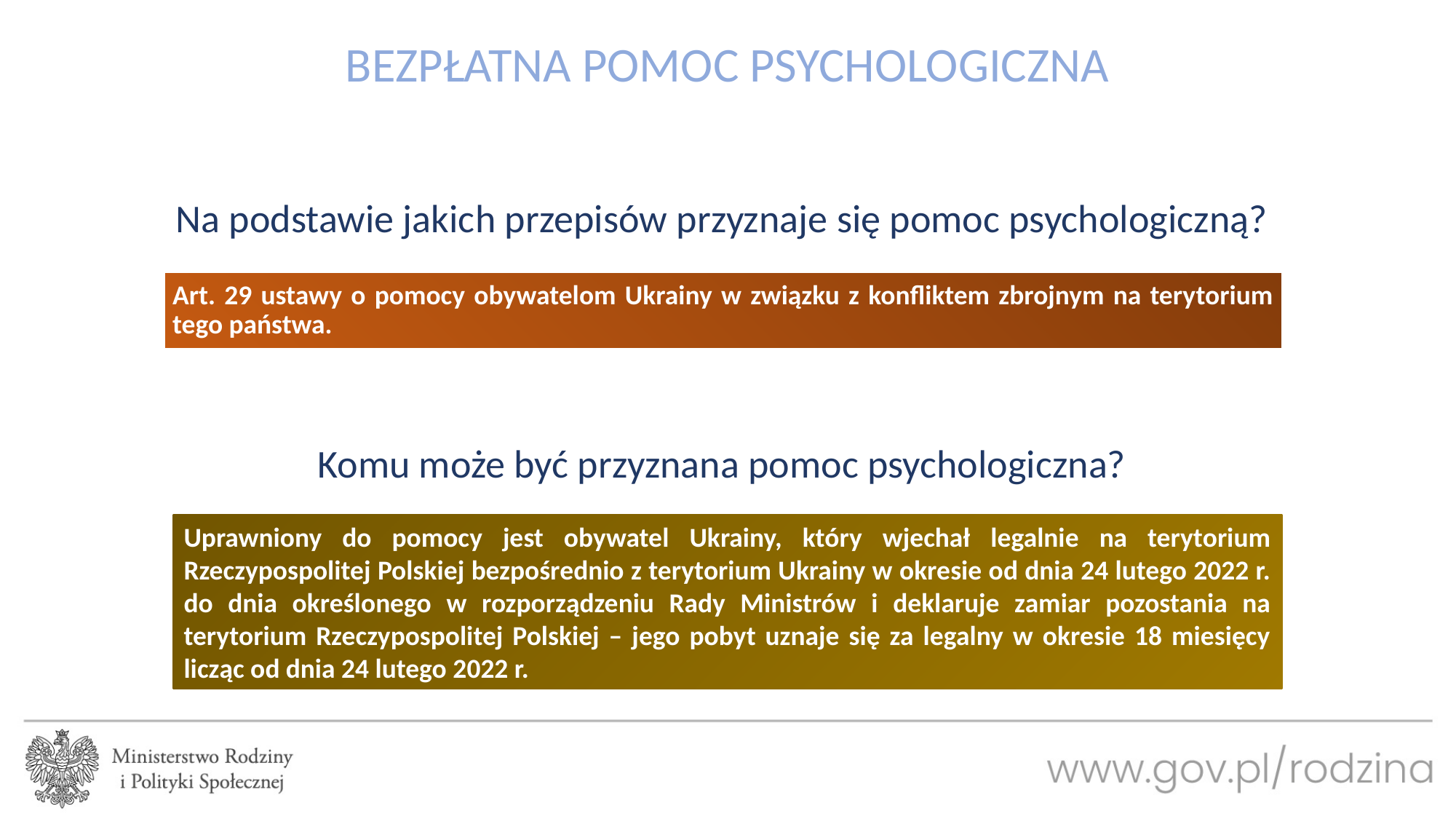

# BEZPŁATNA POMOC PSYCHOLOGICZNA
Na podstawie jakich przepisów przyznaje się pomoc psychologiczną?
Art. 29 ustawy o pomocy obywatelom Ukrainy w związku z konfliktem zbrojnym na terytorium tego państwa.
Komu może być przyznana pomoc psychologiczna?
Uprawniony do pomocy jest obywatel Ukrainy, który wjechał legalnie na terytorium Rzeczypospolitej Polskiej bezpośrednio z terytorium Ukrainy w okresie od dnia 24 lutego 2022 r. do dnia określonego w rozporządzeniu Rady Ministrów i deklaruje zamiar pozostania na terytorium Rzeczypospolitej Polskiej – jego pobyt uznaje się za legalny w okresie 18 miesięcy licząc od dnia 24 lutego 2022 r.